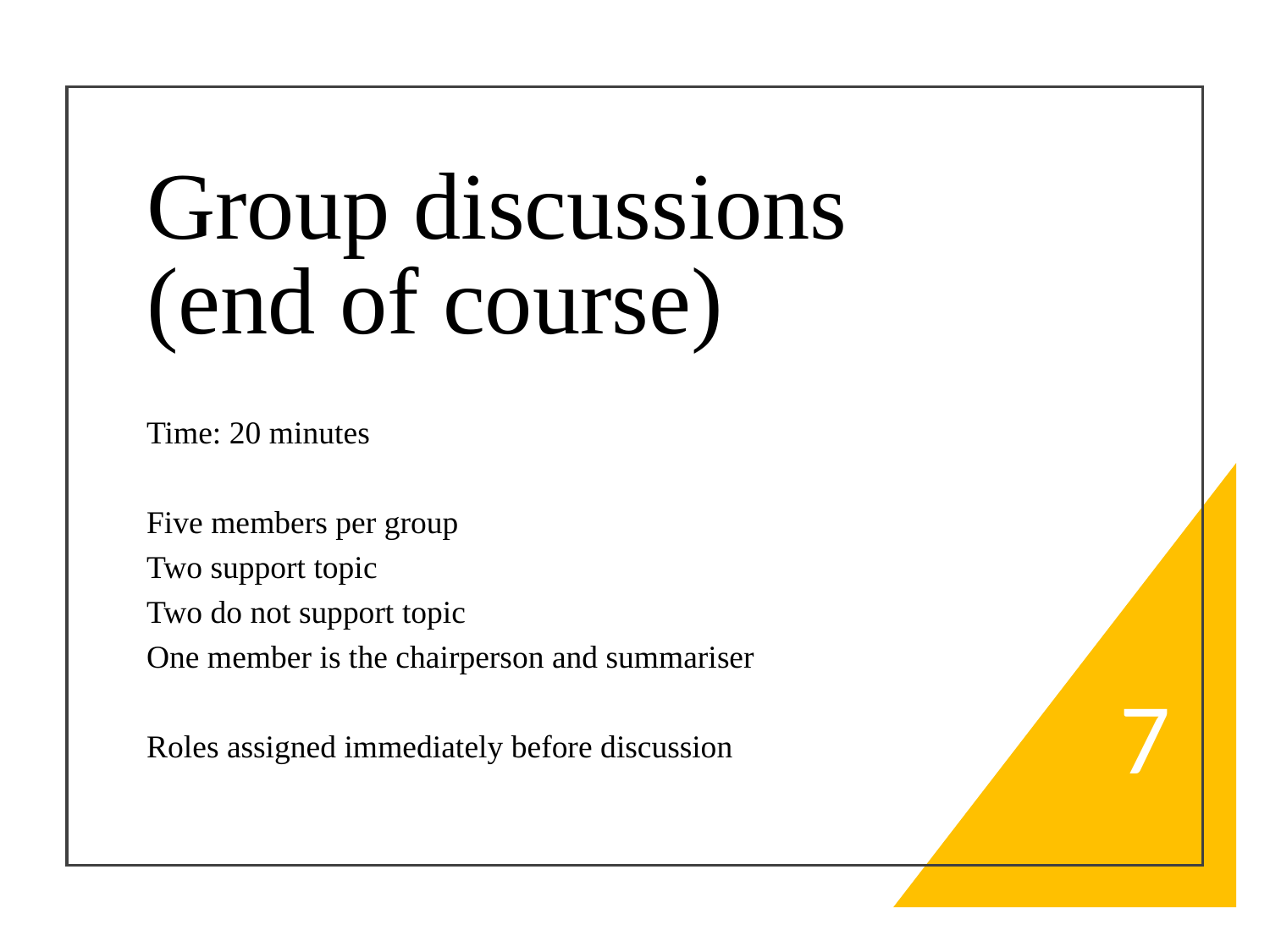

# Group discussions (end of course)
Time: 20 minutes

Five members per group
Two support topic
Two do not support topic
One member is the chairperson and summariser

Roles assigned immediately before discussion

7